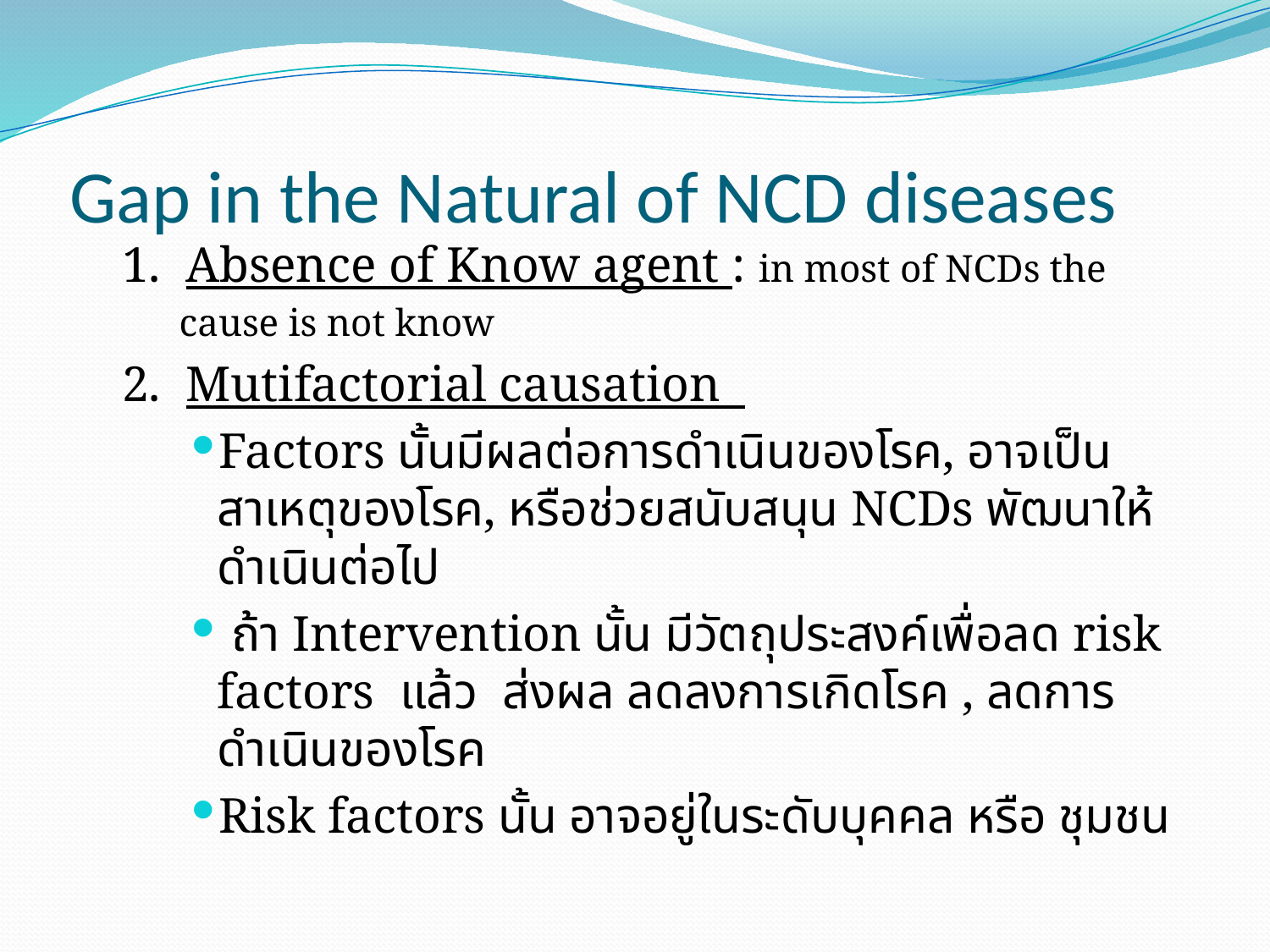

# Gap in the Natural of NCD diseases
    1.  Absence of Know agent : in most of NCDs the
           cause is not know
    2.  Mutifactorial causation
Factors นั้นมีผลต่อการดำเนินของโรค, อาจเป็นสาเหตุของโรค, หรือช่วยสนับสนุน NCDs พัฒนาให้ดำเนินต่อไป
 ถ้า Intervention นั้น มีวัตถุประสงค์เพื่อลด risk factors  แล้ว  ส่งผล ลดลงการเกิดโรค , ลดการดำเนินของโรค
Risk factors นั้น อาจอยู่ในระดับบุคคล หรือ ชุมชน